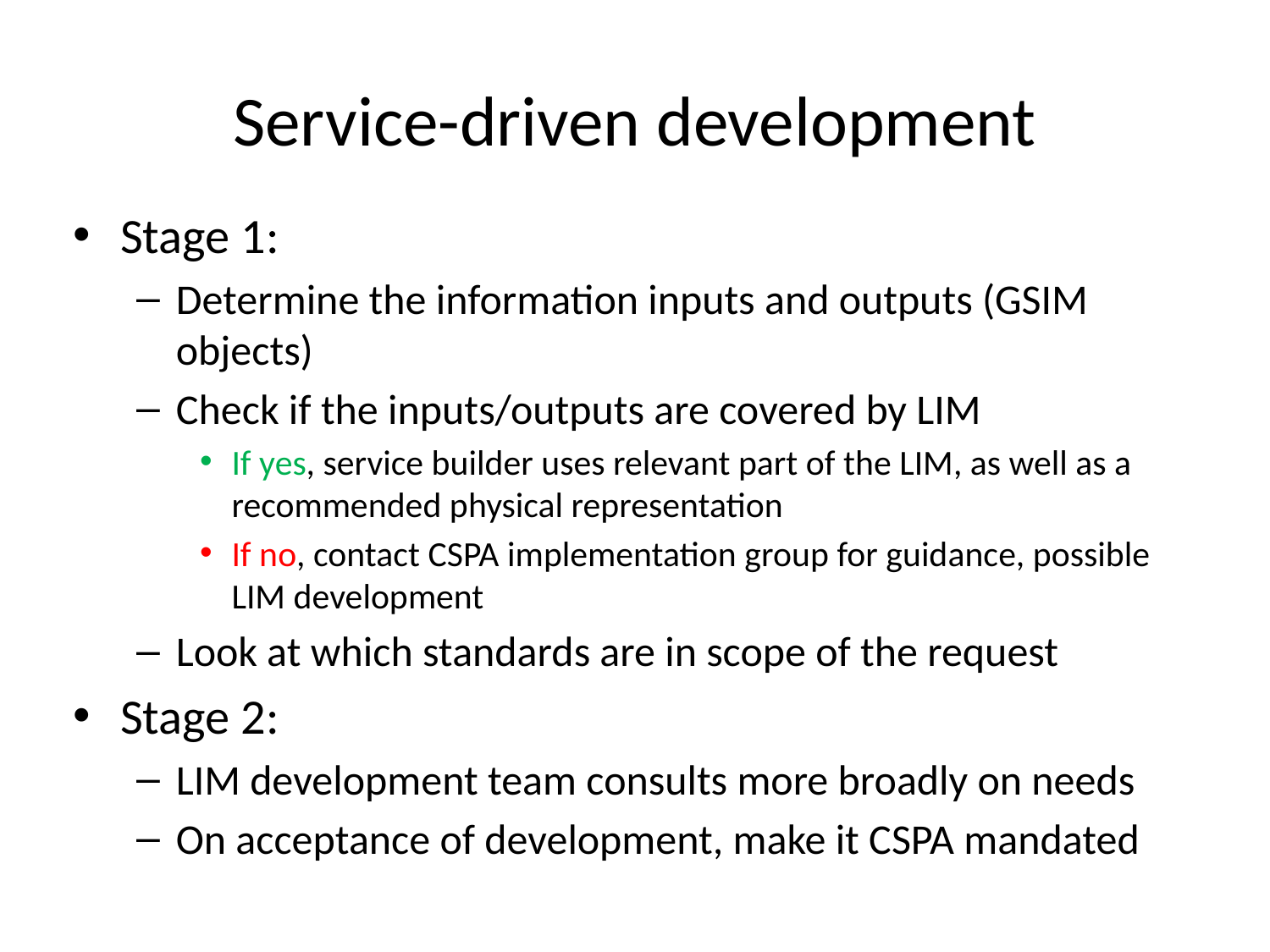

# Service-driven development
Stage 1:
Determine the information inputs and outputs (GSIM objects)
Check if the inputs/outputs are covered by LIM
If yes, service builder uses relevant part of the LIM, as well as a recommended physical representation
If no, contact CSPA implementation group for guidance, possible LIM development
Look at which standards are in scope of the request
Stage 2:
LIM development team consults more broadly on needs
On acceptance of development, make it CSPA mandated